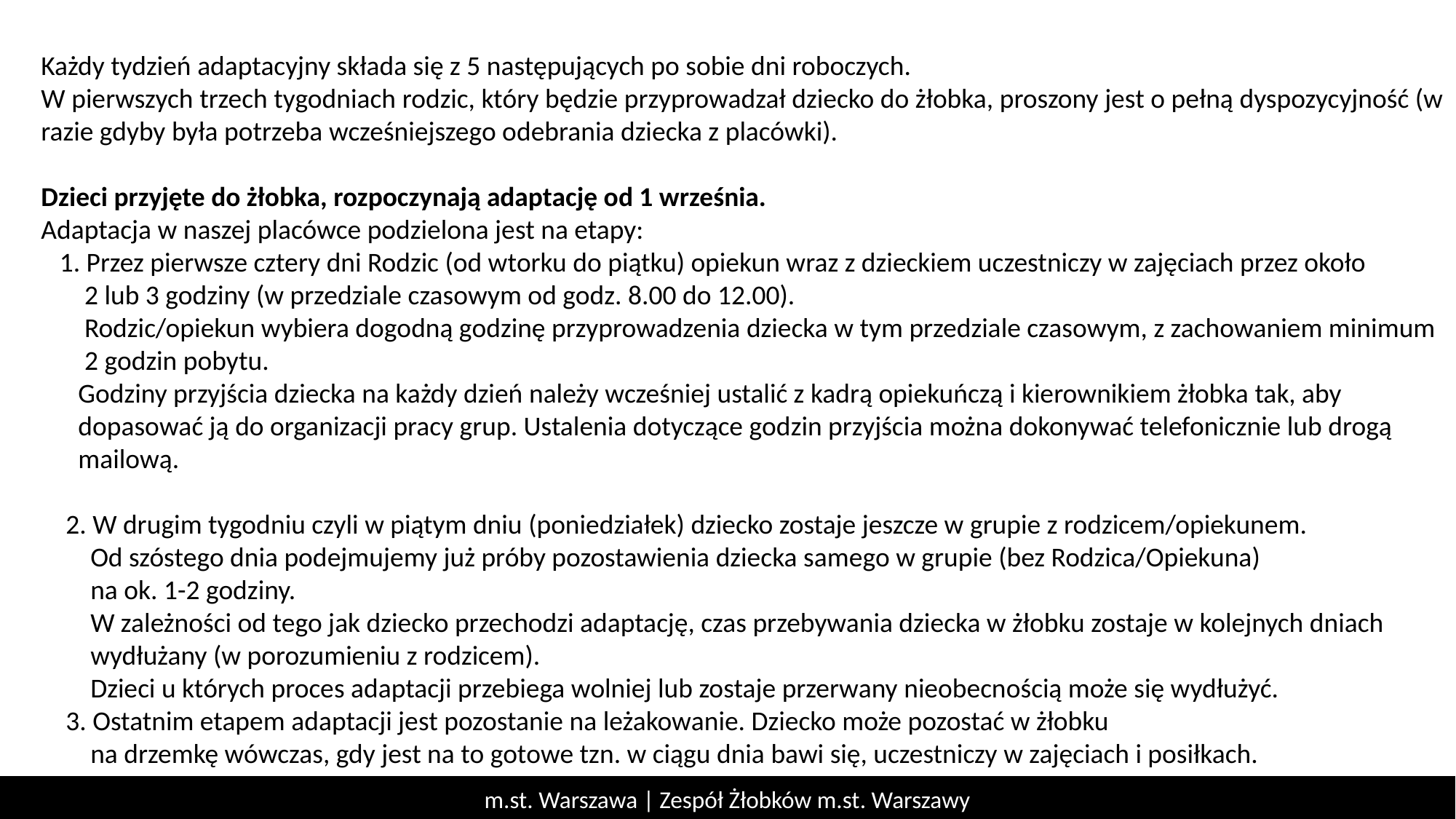

Każdy tydzień adaptacyjny składa się z 5 następujących po sobie dni roboczych.
W pierwszych trzech tygodniach rodzic, który będzie przyprowadzał dziecko do żłobka, proszony jest o pełną dyspozycyjność (w razie gdyby była potrzeba wcześniejszego odebrania dziecka z placówki).

Dzieci przyjęte do żłobka, rozpoczynają adaptację od 1 września.
Adaptacja w naszej placówce podzielona jest na etapy:
   1. Przez pierwsze cztery dni Rodzic (od wtorku do piątku) opiekun wraz z dzieckiem uczestniczy w zajęciach przez około
       2 lub 3 godziny (w przedziale czasowym od godz. 8.00 do 12.00).
       Rodzic/opiekun wybiera dogodną godzinę przyprowadzenia dziecka w tym przedziale czasowym, z zachowaniem minimum
       2 godzin pobytu.
      Godziny przyjścia dziecka na każdy dzień należy wcześniej ustalić z kadrą opiekuńczą i kierownikiem żłobka tak, aby
      dopasować ją do organizacji pracy grup. Ustalenia dotyczące godzin przyjścia można dokonywać telefonicznie lub drogą
      mailową.

    2. W drugim tygodniu czyli w piątym dniu (poniedziałek) dziecko zostaje jeszcze w grupie z rodzicem/opiekunem.
        Od szóstego dnia podejmujemy już próby pozostawienia dziecka samego w grupie (bez Rodzica/Opiekuna)
        na ok. 1-2 godziny.
        W zależności od tego jak dziecko przechodzi adaptację, czas przebywania dziecka w żłobku zostaje w kolejnych dniach
        wydłużany (w porozumieniu z rodzicem).
        Dzieci u których proces adaptacji przebiega wolniej lub zostaje przerwany nieobecnością może się wydłużyć.
    3. Ostatnim etapem adaptacji jest pozostanie na leżakowanie. Dziecko może pozostać w żłobku
        na drzemkę wówczas, gdy jest na to gotowe tzn. w ciągu dnia bawi się, uczestniczy w zajęciach i posiłkach.

m.st. Warszawa | Zespół Żłobków m.st. Warszawy